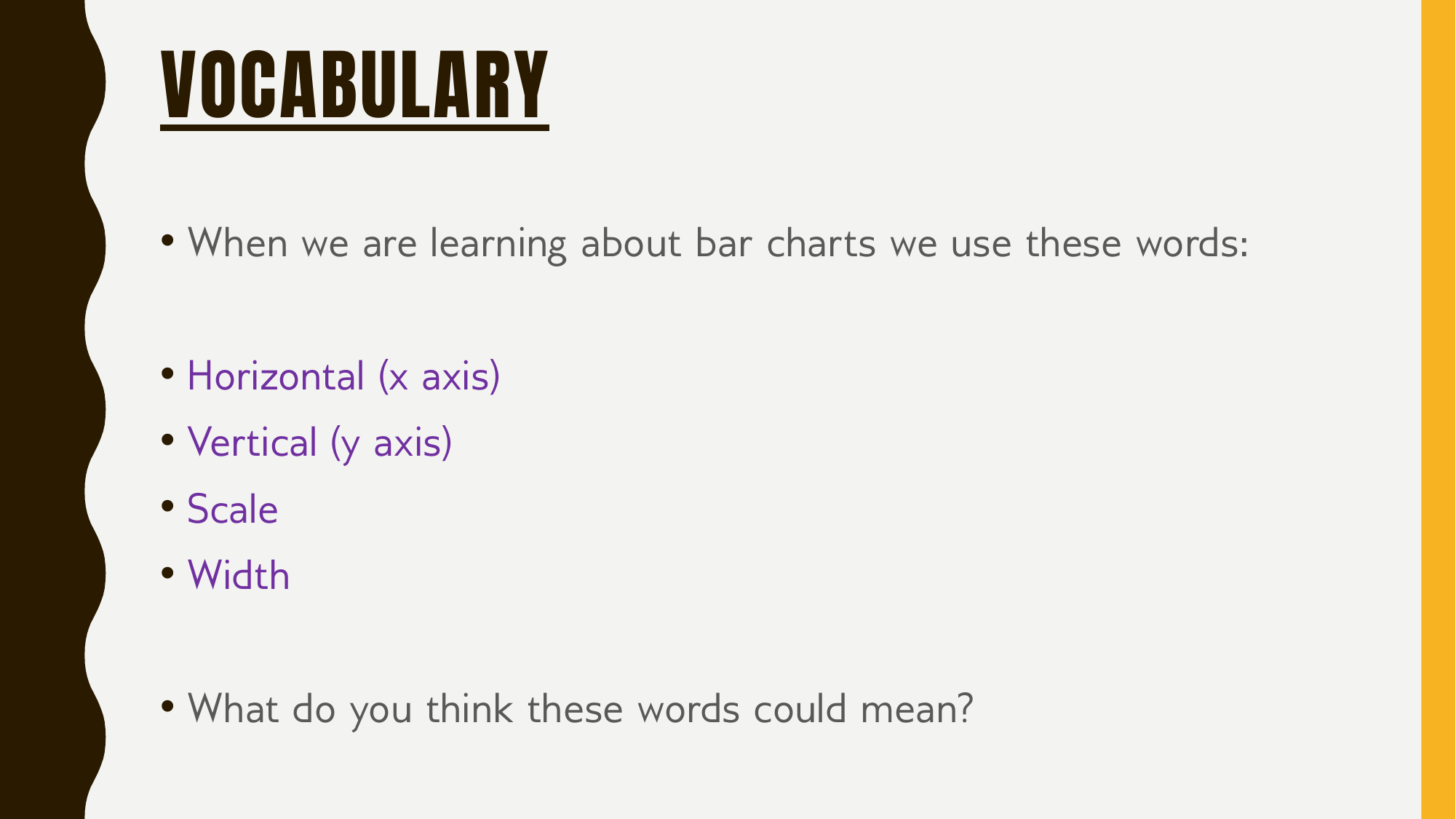

# Vocabulary
When we are learning about bar charts we use these words:

Horizontal (x axis)
Vertical (y axis)
Scale
Width

What do you think these words could mean?